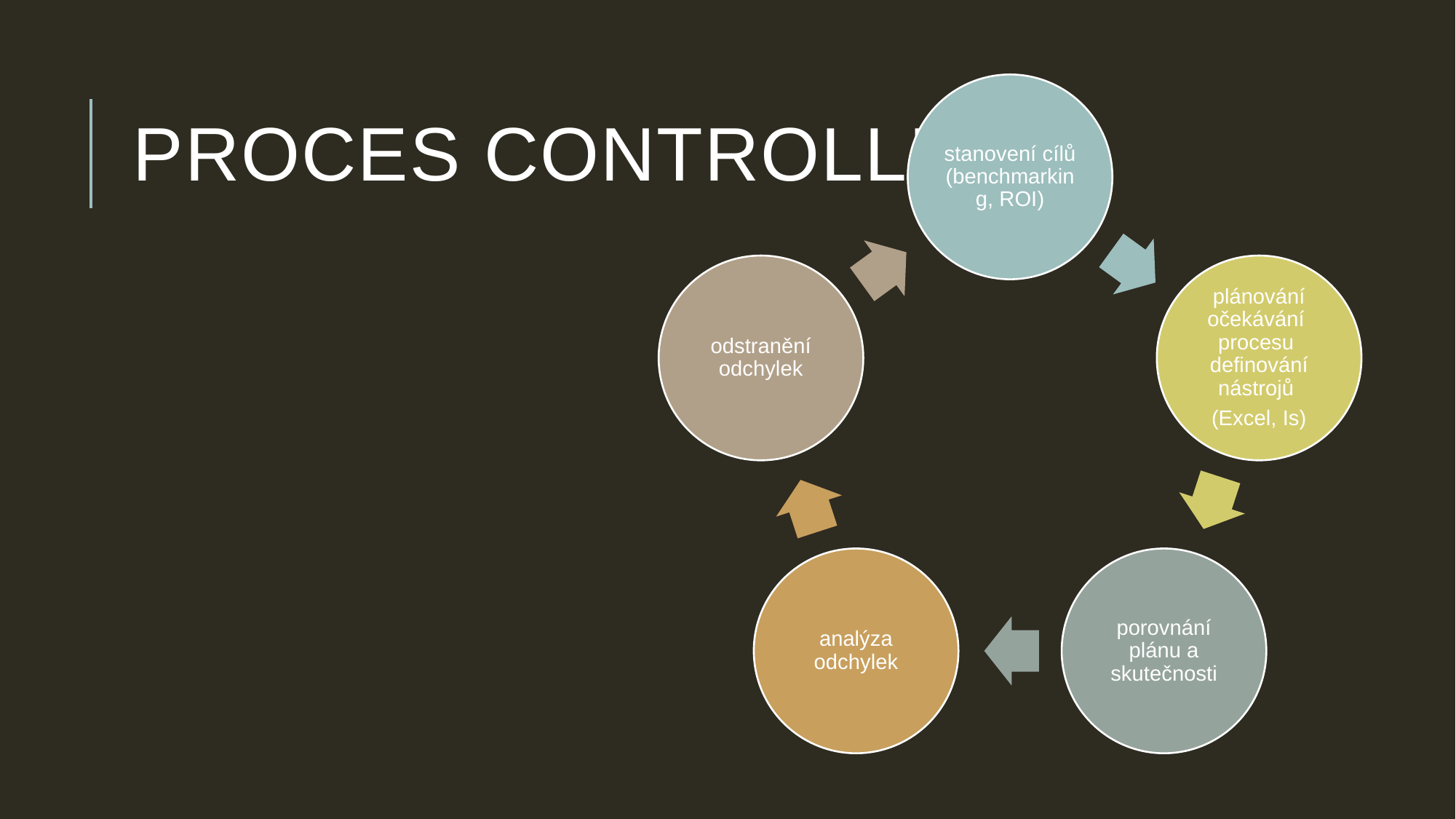

# proces controllingu
stanovení cílů (benchmarking, ROI)

plánování očekávání  procesu  definování nástrojů
(Excel, Is)

porovnání plánu a skutečnosti

analýza odchylek

odstranění odchylek